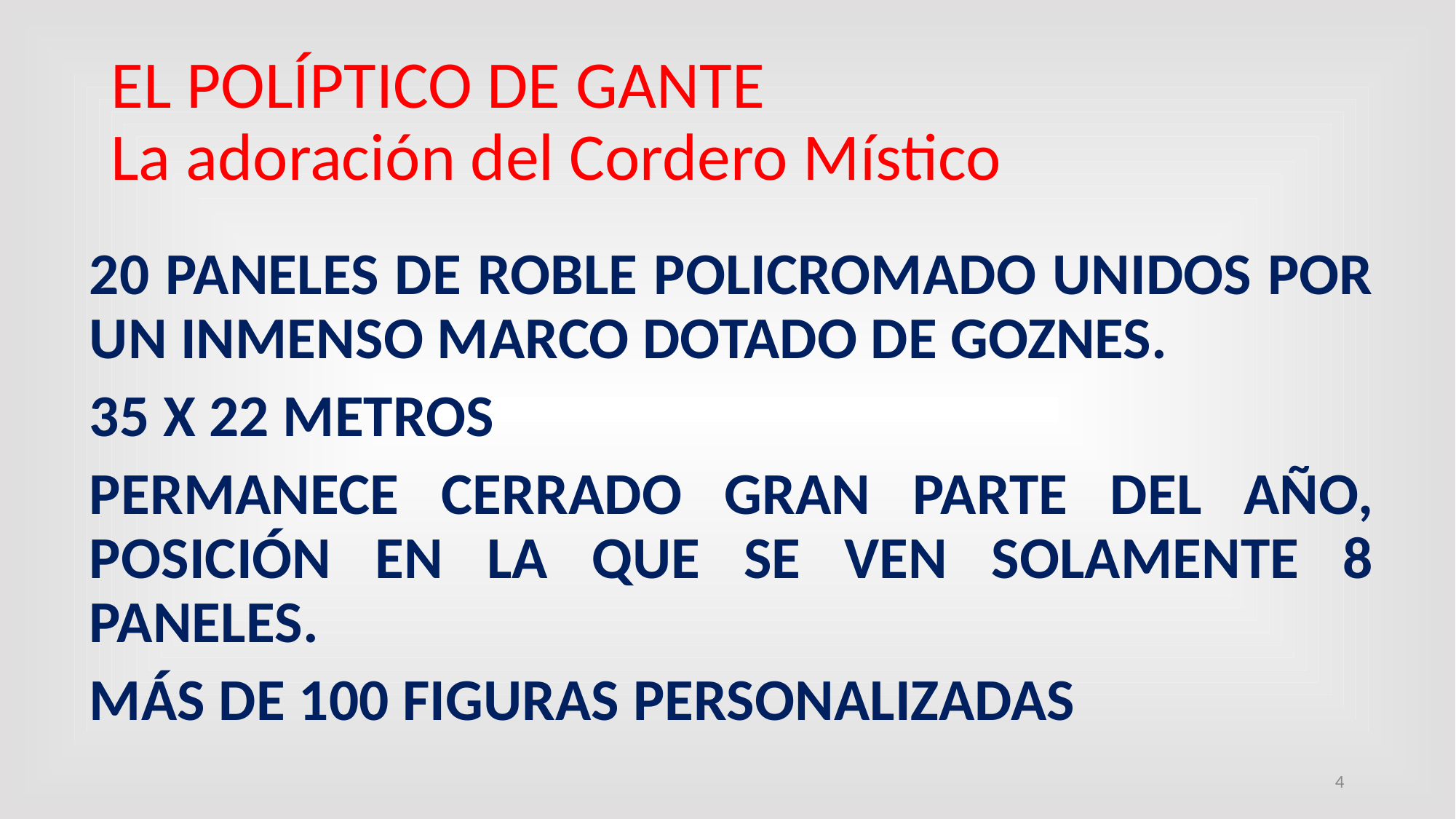

# EL POLÍPTICO DE GANTE La adoración del Cordero Místico
20 PANELES DE ROBLE POLICROMADO UNIDOS POR UN INMENSO MARCO DOTADO DE GOZNES.
35 X 22 METROS
PERMANECE CERRADO GRAN PARTE DEL AÑO, POSICIÓN EN LA QUE SE VEN SOLAMENTE 8 PANELES.
MÁS DE 100 FIGURAS PERSONALIZADAS

4